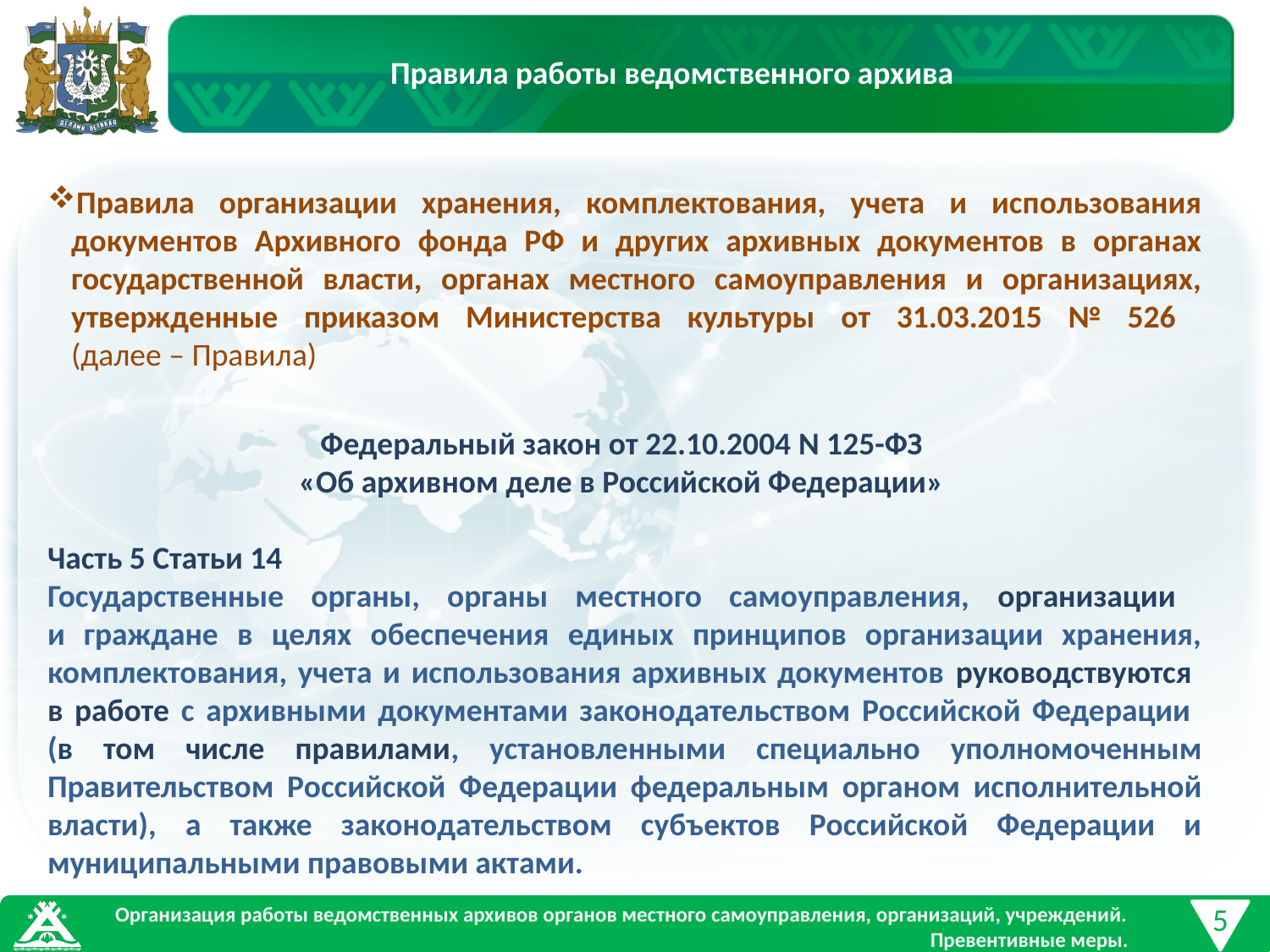

Правила работы ведомственного архива
Правила организации хранения, комплектования, учета и использования документов Архивного фонда РФ и других архивных документов в органах государственной власти, органах местного самоуправления и организациях, утвержденные приказом Министерства культуры от 31.03.2015 № 526
(далее – Правила)

Федеральный закон от 22.10.2004 N 125-ФЗ
«Об архивном деле в Российской Федерации»

Часть 5 Статьи 14
Государственные органы, органы местного самоуправления, организации
и граждане в целях обеспечения единых принципов организации хранения, комплектования, учета и использования архивных документов руководствуются
в работе с архивными документами законодательством Российской Федерации
(в том числе правилами, установленными специально уполномоченным Правительством Российской Федерации федеральным органом исполнительной власти), а также законодательством субъектов Российской Федерации и муниципальными правовыми актами.